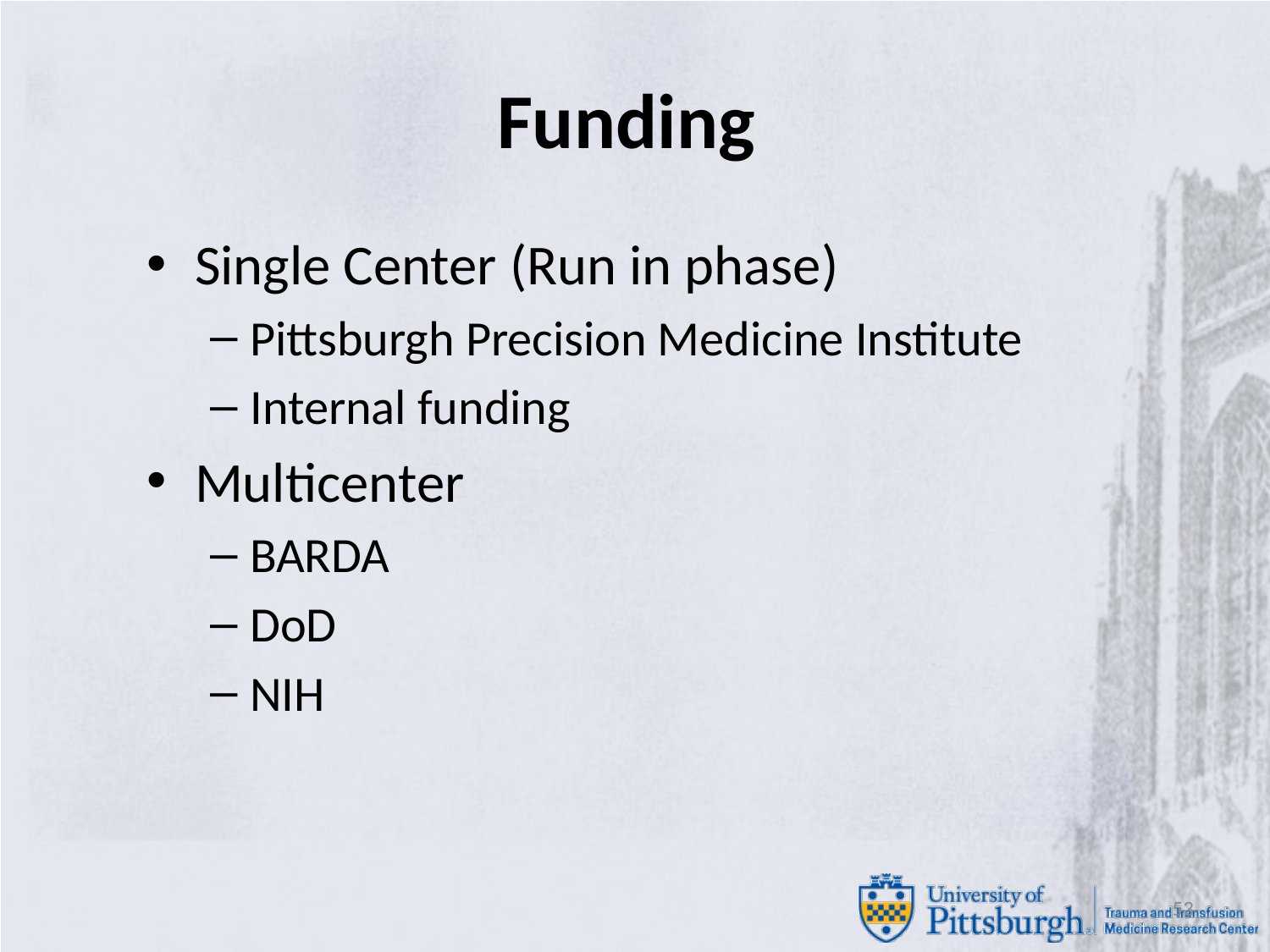

# Funding
Single Center (Run in phase)
Pittsburgh Precision Medicine Institute
Internal funding
Multicenter
BARDA
DoD
NIH

53